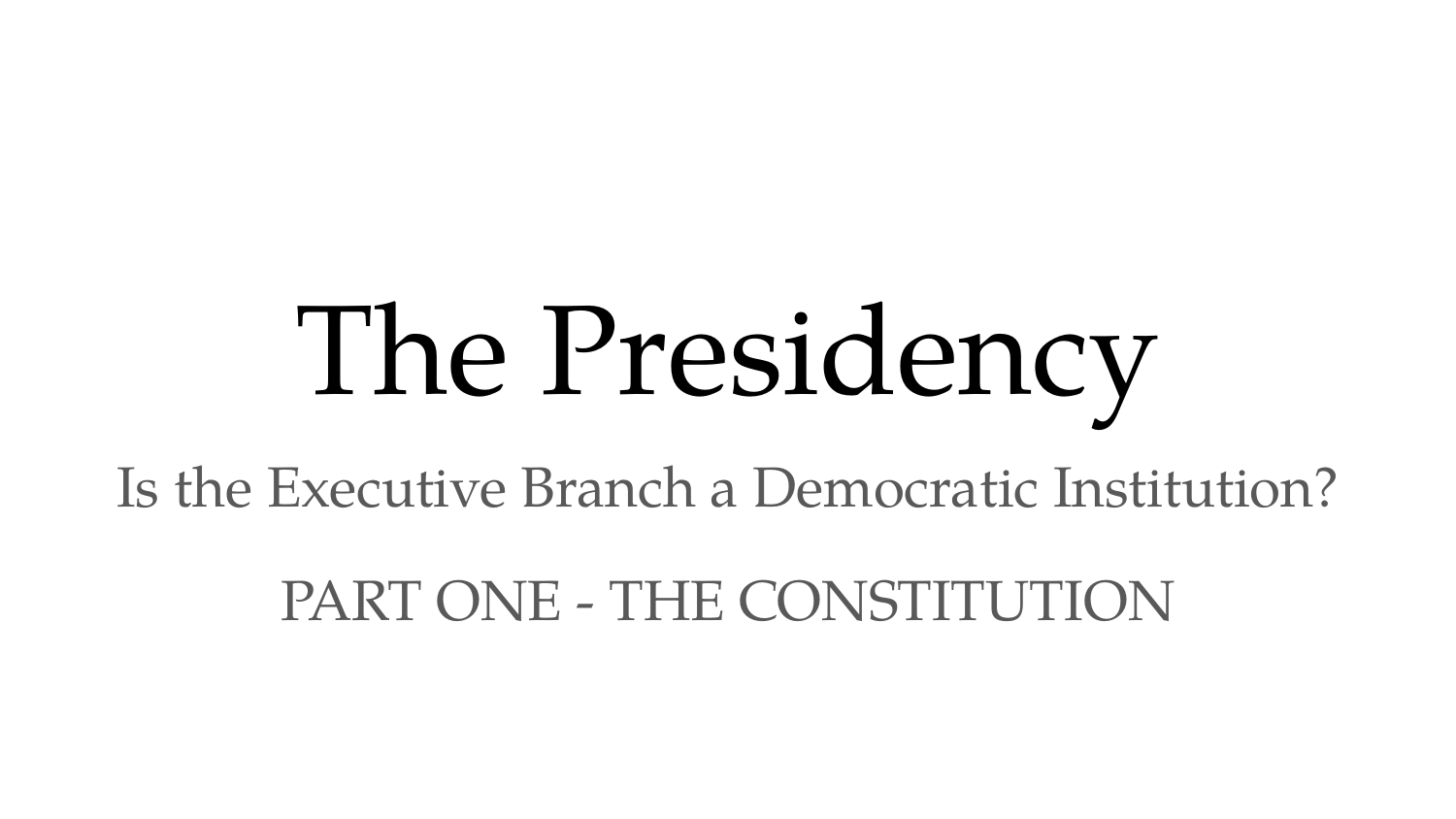

# The Presidency
Is the Executive Branch a Democratic Institution?

PART ONE - THE CONSTITUTION